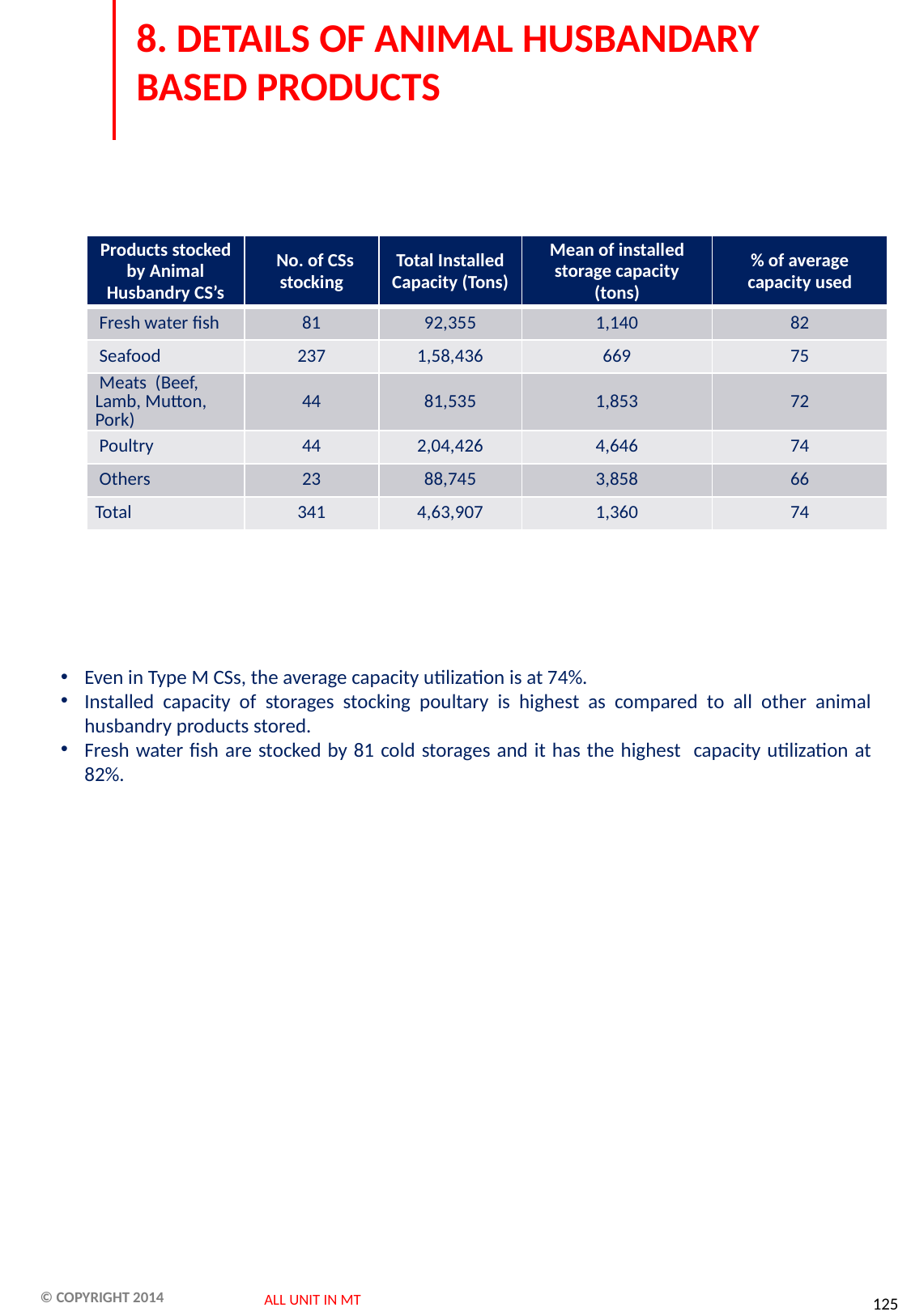

8. DETAILS OF ANIMAL HUSBANDARY BASED PRODUCTS

| Products stocked by Animal Husbandry CS’s | No. of CSs stocking | Total Installed Capacity (Tons) | Mean of installed storage capacity (tons) | % of average capacity used |
| --- | --- | --- | --- | --- |
| Fresh water fish | 81 | 92,355 | 1,140 | 82 |
| Seafood | 237 | 1,58,436 | 669 | 75 |
| Meats (Beef, Lamb, Mutton, Pork) | 44 | 81,535 | 1,853 | 72 |
| Poultry | 44 | 2,04,426 | 4,646 | 74 |
| Others | 23 | 88,745 | 3,858 | 66 |
| Total | 341 | 4,63,907 | 1,360 | 74 |
Even in Type M CSs, the average capacity utilization is at 74%.
Installed capacity of storages stocking poultary is highest as compared to all other animal husbandry products stored.
Fresh water fish are stocked by 81 cold storages and it has the highest  capacity utilization at 82%.
ALL UNIT IN MT